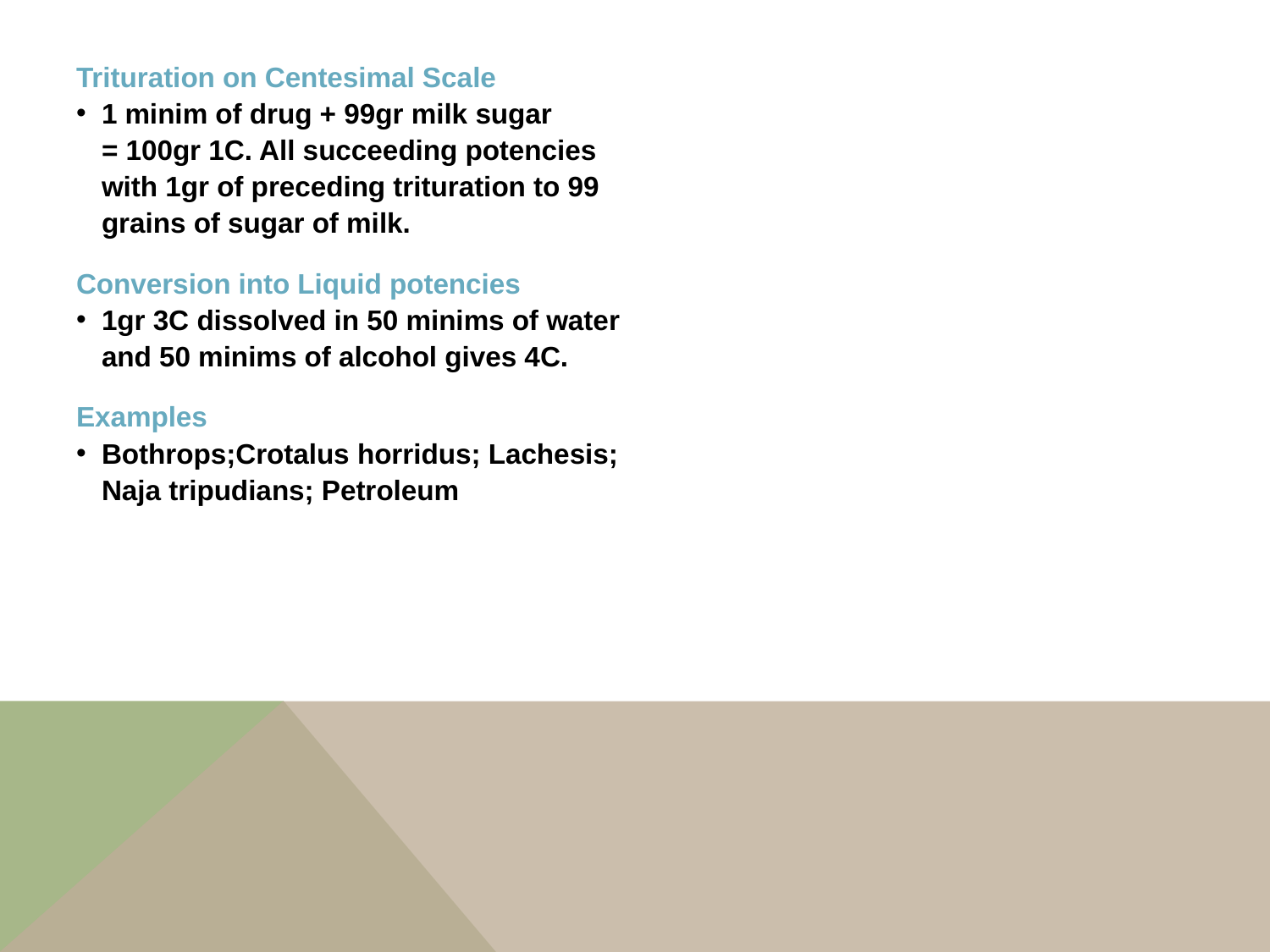

Trituration on Centesimal Scale
1 minim of drug + 99gr milk sugar
	= 100gr 1C. All succeeding potencies
	with 1gr of preceding trituration to 99
	grains of sugar of milk.

Conversion into Liquid potencies
1gr 3C dissolved in 50 minims of water
	and 50 minims of alcohol gives 4C.

Examples
Bothrops;Crotalus horridus; Lachesis;
	Naja tripudians; Petroleum